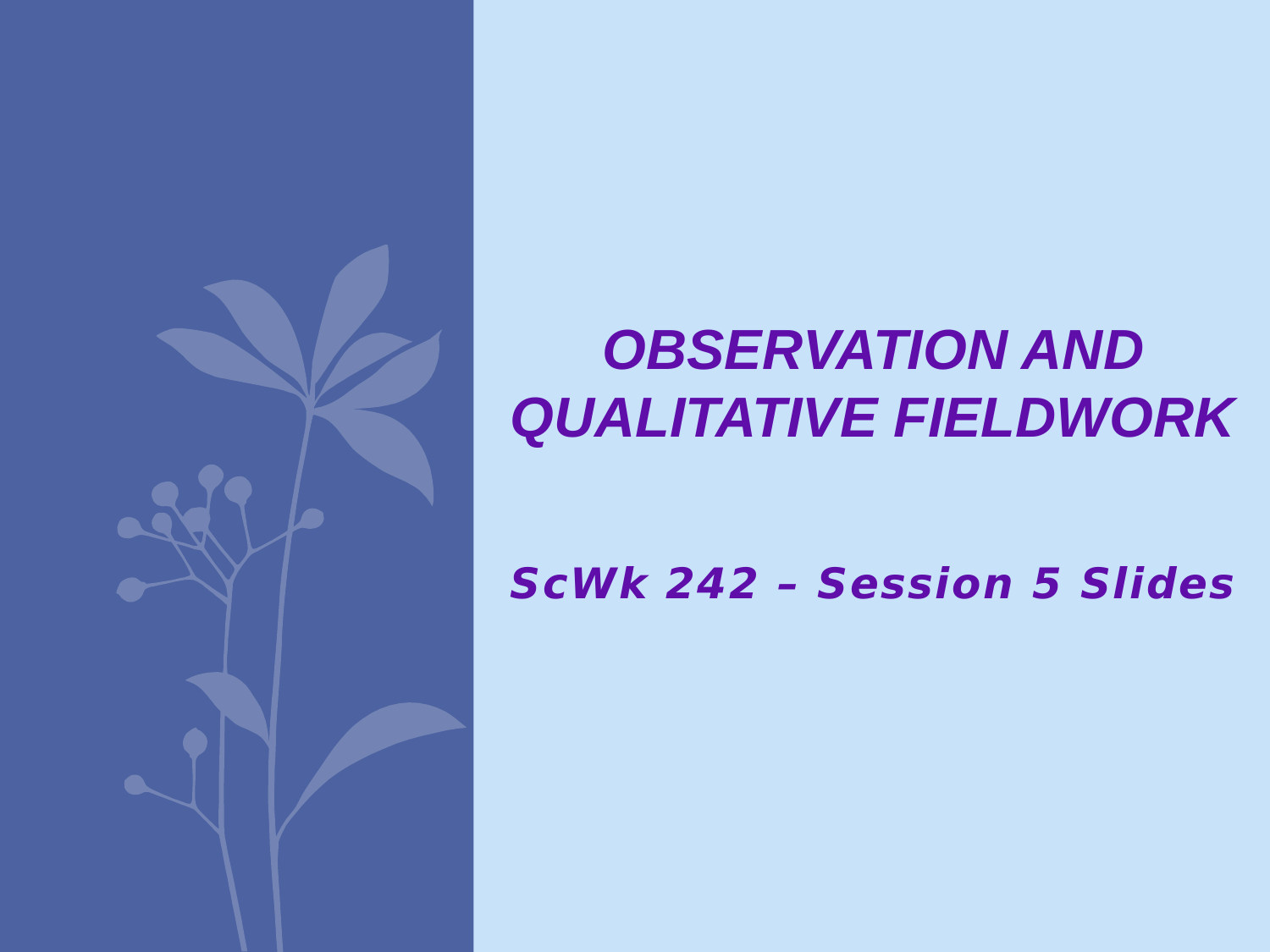

# Observation and Qualitative Fieldwork
ScWk 242 – Session 5 Slides